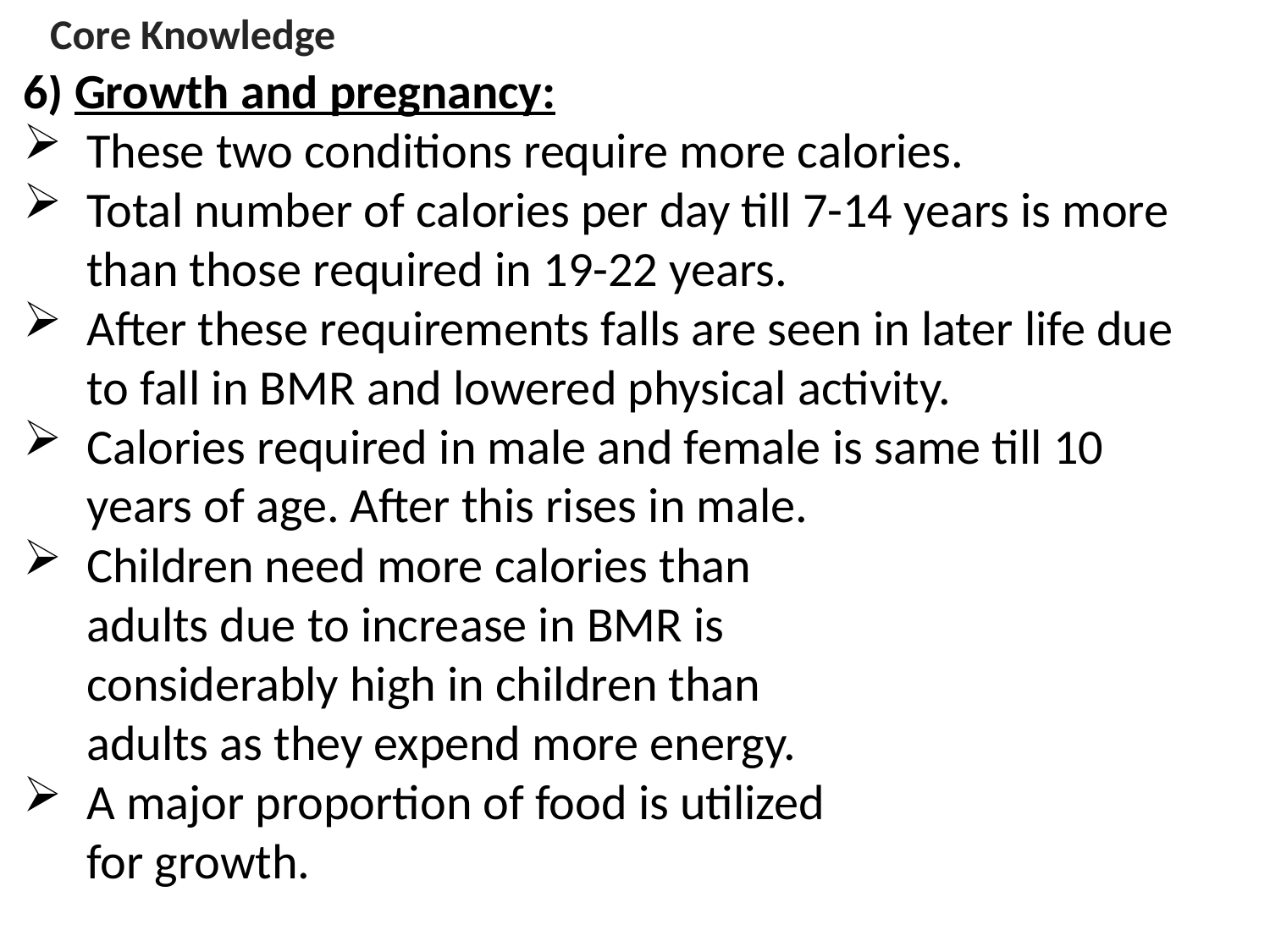

Core Knowledge
6) Growth and pregnancy:
These two conditions require more calories.
Total number of calories per day till 7-14 years is more than those required in 19-22 years.
After these requirements falls are seen in later life due to fall in BMR and lowered physical activity.
Calories required in male and female is same till 10 years of age. After this rises in male.
Children need more calories than adults due to increase in BMR is considerably high in children than adults as they expend more energy.
A major proportion of food is utilized for growth.